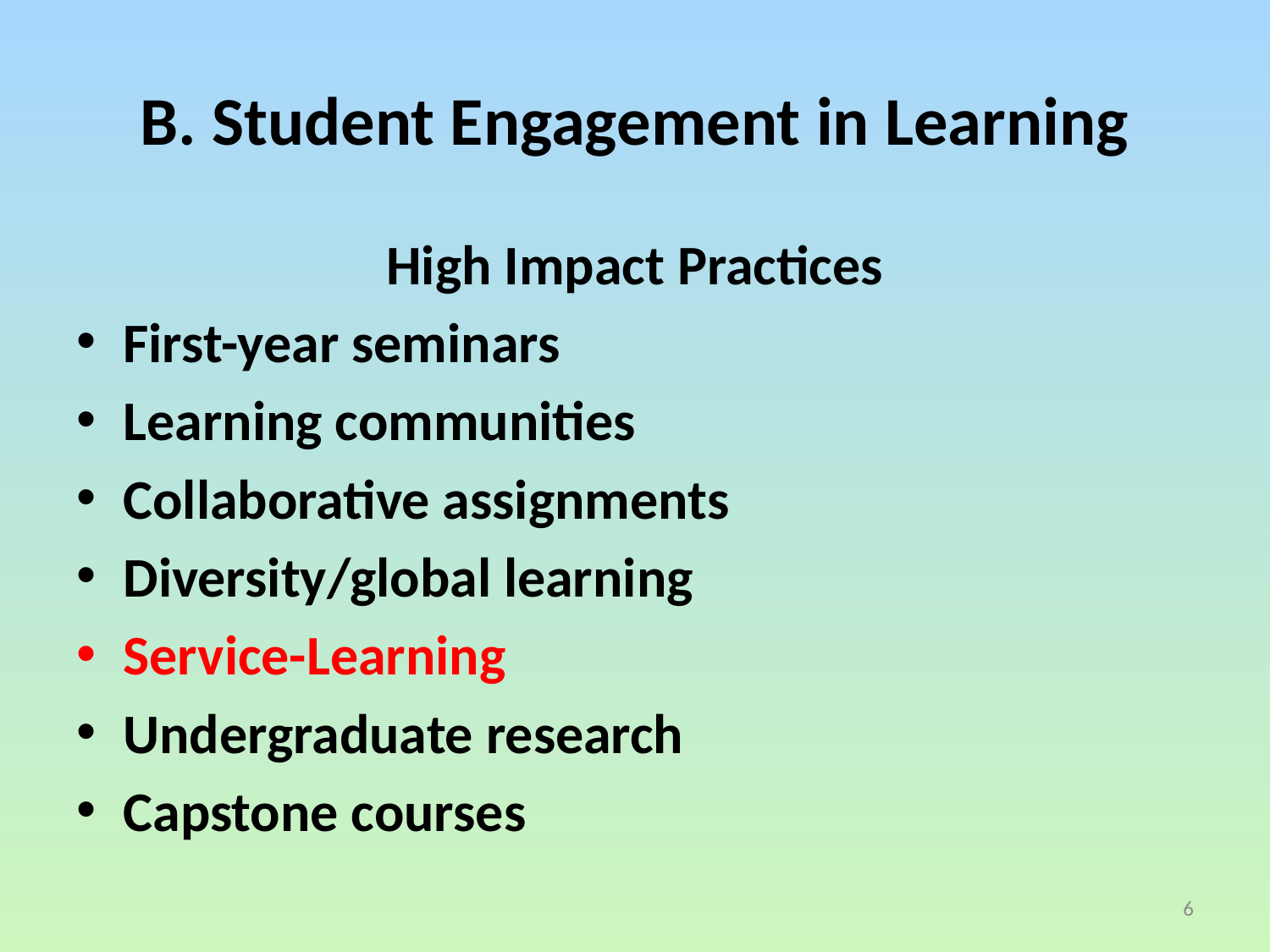

# B. Student Engagement in Learning
High Impact Practices
First-year seminars
Learning communities
Collaborative assignments
Diversity/global learning
Service-Learning
Undergraduate research
Capstone courses
6